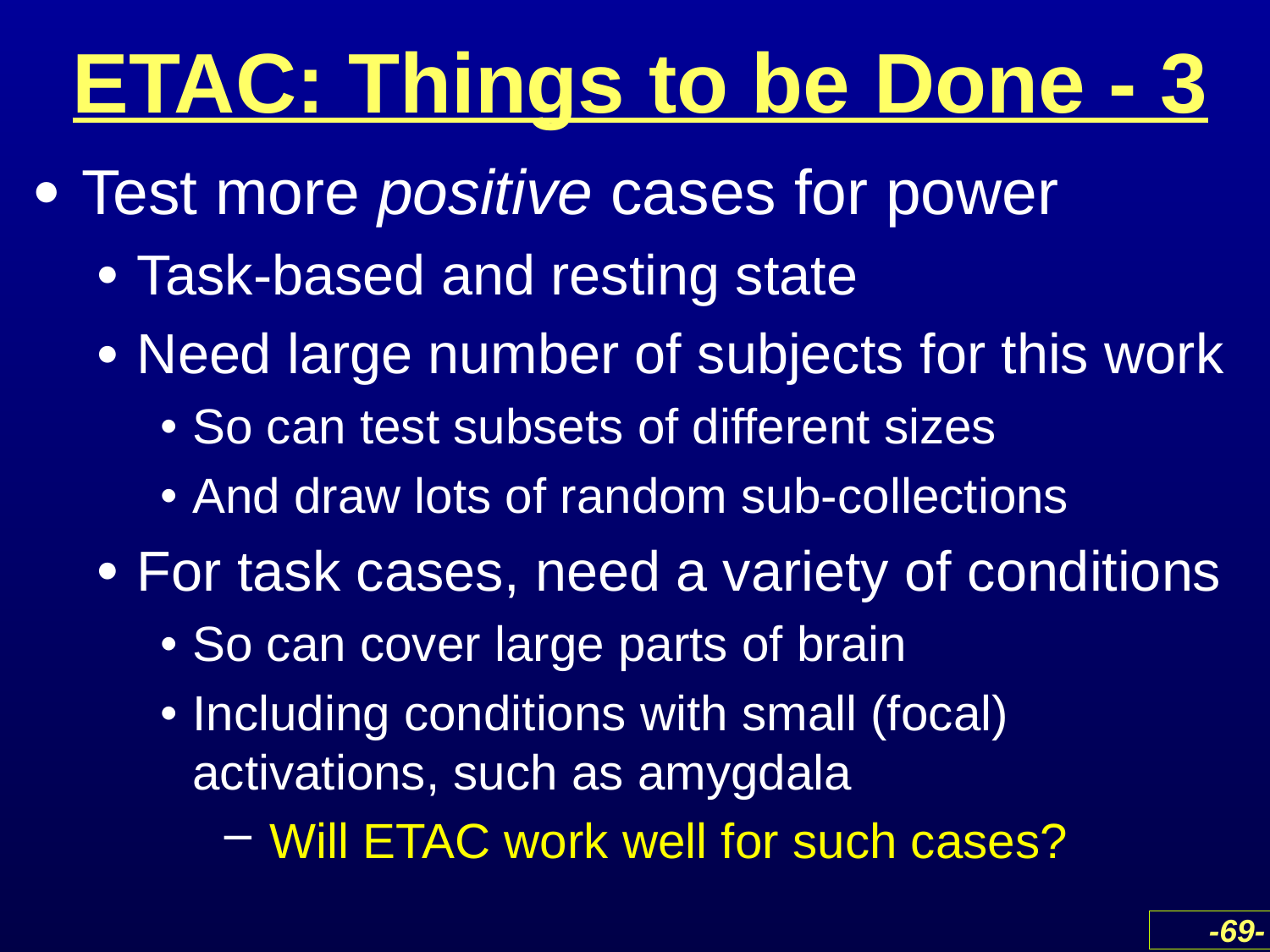

# ETAC: Things to be Done - 3
Test more positive cases for power
Task-based and resting state
Need large number of subjects for this work
So can test subsets of different sizes
And draw lots of random sub-collections
For task cases, need a variety of conditions
So can cover large parts of brain
Including conditions with small (focal) activations, such as amygdala
 Will ETAC work well for such cases?